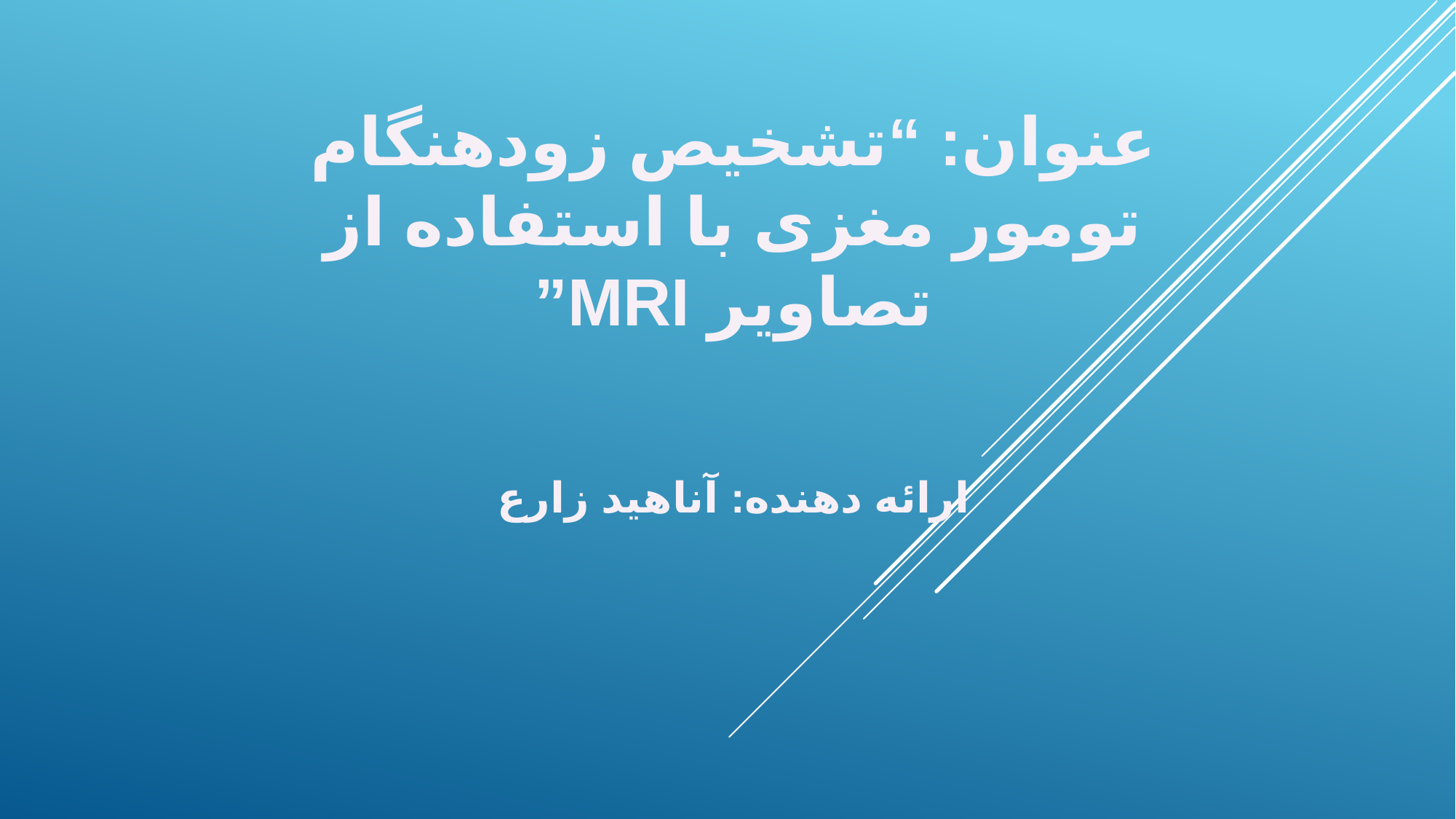

# عنوان: “تشخیص زودهنگام تومور مغزی با استفاده از تصاویر MRI” ارائه دهنده: آناهید زارع